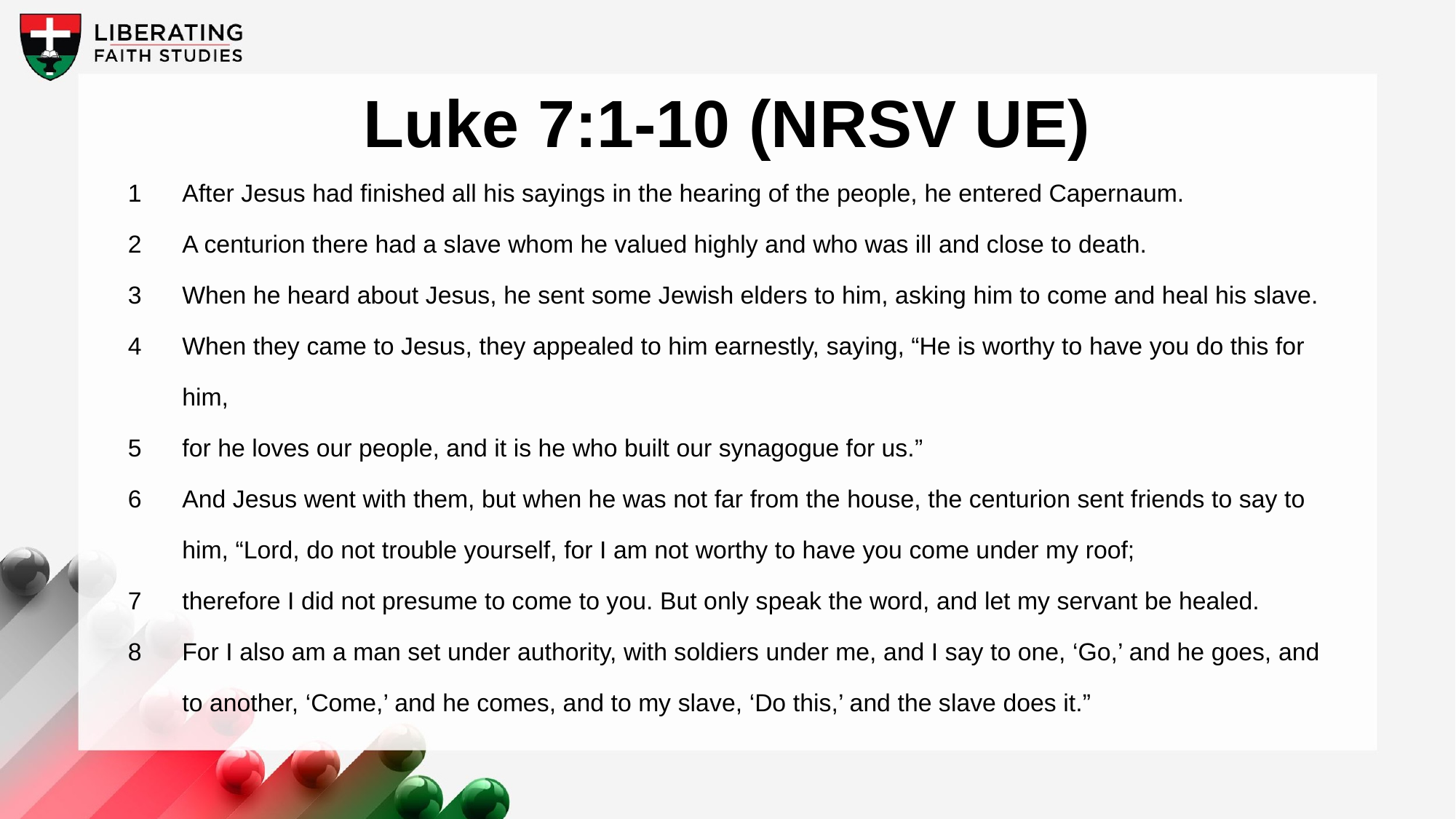

Luke 7:1-10 (NRSV UE)
1	After Jesus had finished all his sayings in the hearing of the people, he entered Capernaum.
2	A centurion there had a slave whom he valued highly and who was ill and close to death.
3	When he heard about Jesus, he sent some Jewish elders to him, asking him to come and heal his slave.
4	When they came to Jesus, they appealed to him earnestly, saying, “He is worthy to have you do this for him,
5	for he loves our people, and it is he who built our synagogue for us.”
6	And Jesus went with them, but when he was not far from the house, the centurion sent friends to say to him, “Lord, do not trouble yourself, for I am not worthy to have you come under my roof;
7	therefore I did not presume to come to you. But only speak the word, and let my servant be healed.
8	For I also am a man set under authority, with soldiers under me, and I say to one, ‘Go,’ and he goes, and to another, ‘Come,’ and he comes, and to my slave, ‘Do this,’ and the slave does it.”